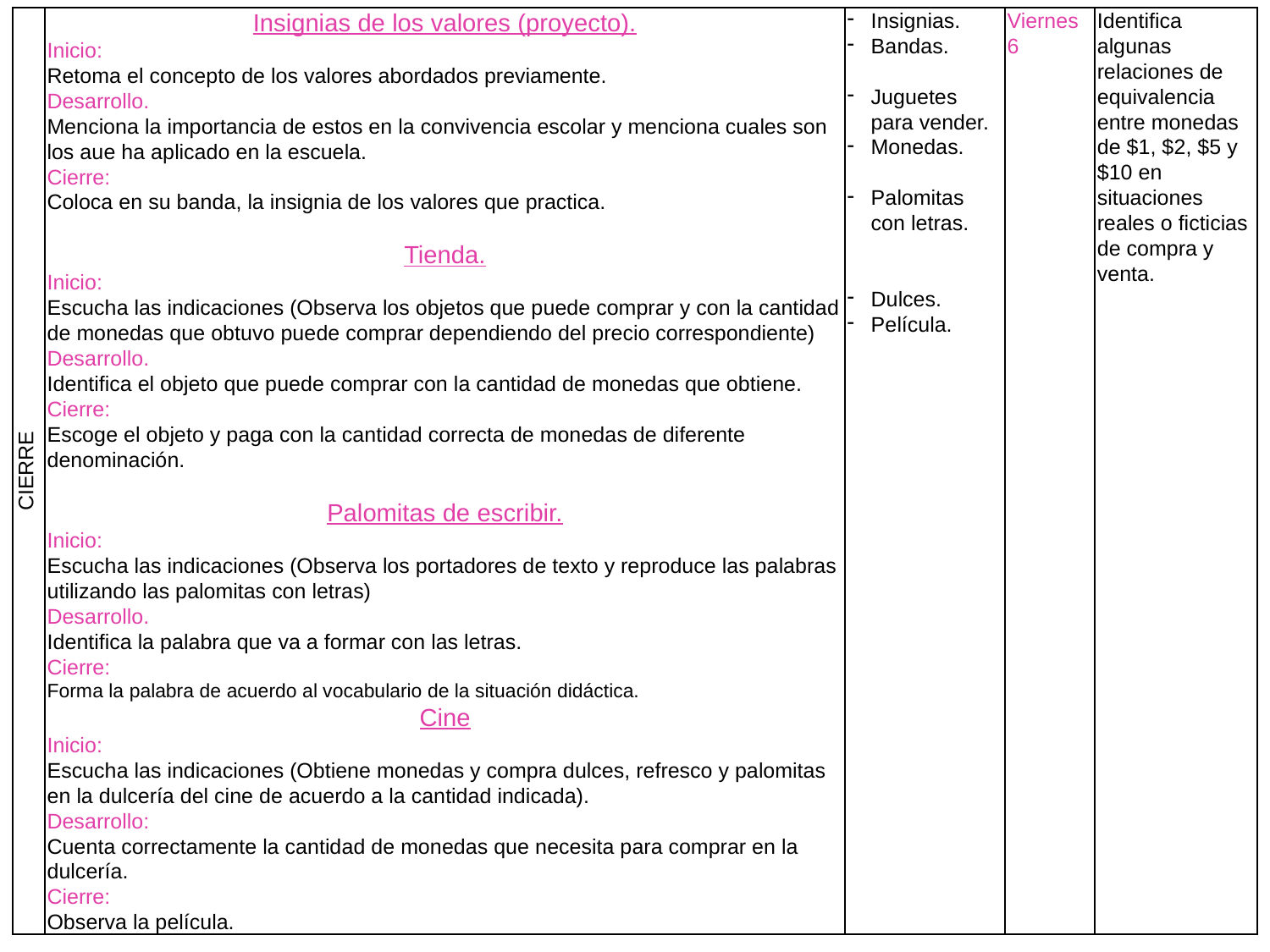

| CIERRE | Insignias de los valores (proyecto). Inicio: Retoma el concepto de los valores abordados previamente. Desarrollo. Menciona la importancia de estos en la convivencia escolar y menciona cuales son los aue ha aplicado en la escuela. Cierre: Coloca en su banda, la insignia de los valores que practica. Tienda. Inicio: Escucha las indicaciones (Observa los objetos que puede comprar y con la cantidad de monedas que obtuvo puede comprar dependiendo del precio correspondiente) Desarrollo. Identifica el objeto que puede comprar con la cantidad de monedas que obtiene. Cierre: Escoge el objeto y paga con la cantidad correcta de monedas de diferente denominación. Palomitas de escribir. Inicio: Escucha las indicaciones (Observa los portadores de texto y reproduce las palabras utilizando las palomitas con letras) Desarrollo. Identifica la palabra que va a formar con las letras. Cierre: Forma la palabra de acuerdo al vocabulario de la situación didáctica. Cine Inicio: Escucha las indicaciones (Obtiene monedas y compra dulces, refresco y palomitas en la dulcería del cine de acuerdo a la cantidad indicada). Desarrollo: Cuenta correctamente la cantidad de monedas que necesita para comprar en la dulcería. Cierre: Observa la película. | Insignias. Bandas. Juguetes para vender. Monedas. Palomitas con letras. Dulces. Película. | Viernes 6 | Identifica algunas relaciones de equivalencia entre monedas de $1, $2, $5 y $10 en situaciones reales o ficticias de compra y venta. |
| --- | --- | --- | --- | --- |